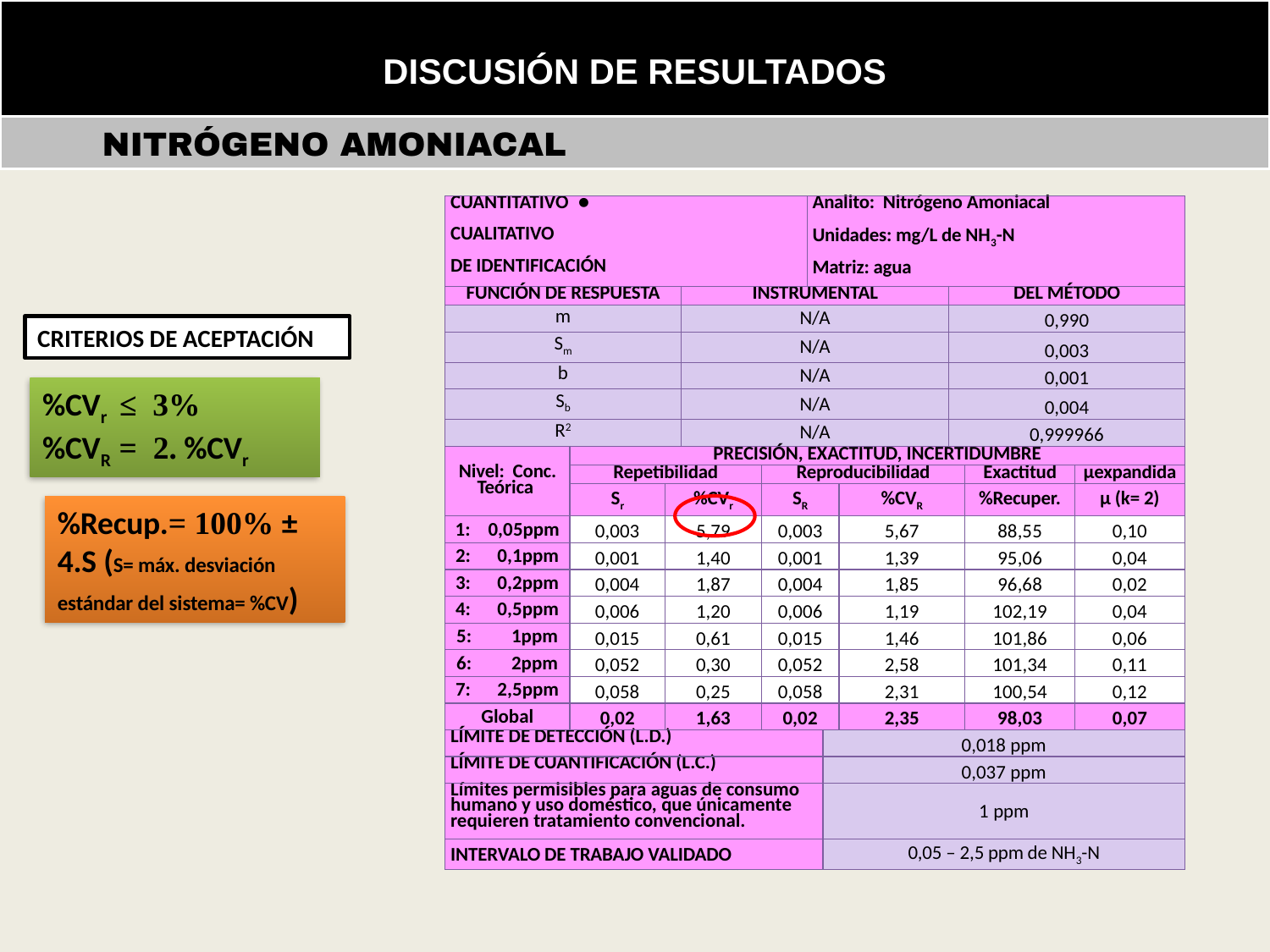

Incertidumbre de la masa (m) conforme ecuación (26):

DISCUSIÓN DE RESULTADOS

        NITRÓGENO AMONIACAL
| CUANTITATIVO ● CUALITATIVO DE IDENTIFICACIÓN |  |  |  |  | Analito: Nitrógeno Amoniacal Unidades: mg/L de NH3-N Matriz: agua |  |  |  |  |  |
| --- | --- | --- | --- | --- | --- | --- | --- | --- | --- | --- |
| FUNCIÓN DE RESPUESTA |  |  | INSTRUMENTAL |  |  |  |  | DEL MÉTODO |  |  |
| m |  |  | N/A |  |  |  |  | 0,990 |  |  |
| Sm |  |  | N/A |  |  |  |  | 0,003 |  |  |
| b |  |  | N/A |  |  |  |  | 0,001 |  |  |
| Sb |  |  | N/A |  |  |  |  | 0,004 |  |  |
| R2 |  |  | N/A |  |  |  |  | 0,999966 |  |  |
| Nivel: Conc. Teórica | PRECISIÓN, EXACTITUD, INCERTIDUMBRE |  |  |  |  |  |  |  |  |  |
|  | Repetibilidad |  |  | Reproducibilidad |  |  |  |  | Exactitud | µexpandida |
|  | Sr | %CVr |  | SR |  |  | %CVR |  | %Recuper. | µ (k= 2) |
| 1: 0,05ppm | 0,003 | 5,79 |  | 0,003 |  |  | 5,67 |  | 88,55 | 0,10 |
| 2: 0,1ppm | 0,001 | 1,40 |  | 0,001 |  |  | 1,39 |  | 95,06 | 0,04 |
| 3: 0,2ppm | 0,004 | 1,87 |  | 0,004 |  |  | 1,85 |  | 96,68 | 0,02 |
| 4: 0,5ppm | 0,006 | 1,20 |  | 0,006 |  |  | 1,19 |  | 102,19 | 0,04 |
| 5: 1ppm | 0,015 | 0,61 |  | 0,015 |  |  | 1,46 |  | 101,86 | 0,06 |
| 6: 2ppm | 0,052 | 0,30 |  | 0,052 |  |  | 2,58 |  | 101,34 | 0,11 |
| 7: 2,5ppm | 0,058 | 0,25 |  | 0,058 |  |  | 2,31 |  | 100,54 | 0,12 |
| Global | 0,02 | 1,63 |  | 0,02 |  |  | 2,35 |  | 98,03 | 0,07 |
| LÍMITE DE DETECCIÓN (L.D.) |  |  |  |  |  | 0,018 ppm |  |  |  |  |
| LÍMITE DE CUANTIFICACIÓN (L.C.) |  |  |  |  |  | 0,037 ppm |  |  |  |  |
| Límites permisibles para aguas de consumo humano y uso doméstico, que únicamente requieren tratamiento convencional. |  |  |  |  |  | 1 ppm |  |  |  |  |
| INTERVALO DE TRABAJO VALIDADO |  |  |  |  |  | 0,05 – 2,5 ppm de NH3-N |  |  |  |  |
CRITERIOS DE ACEPTACIÓN
%CVr   ≤  3%
%CVR =  2. %CVr
%Recup.= 100% ± 4.S (S= máx. desviación estándar del sistema= %CV)